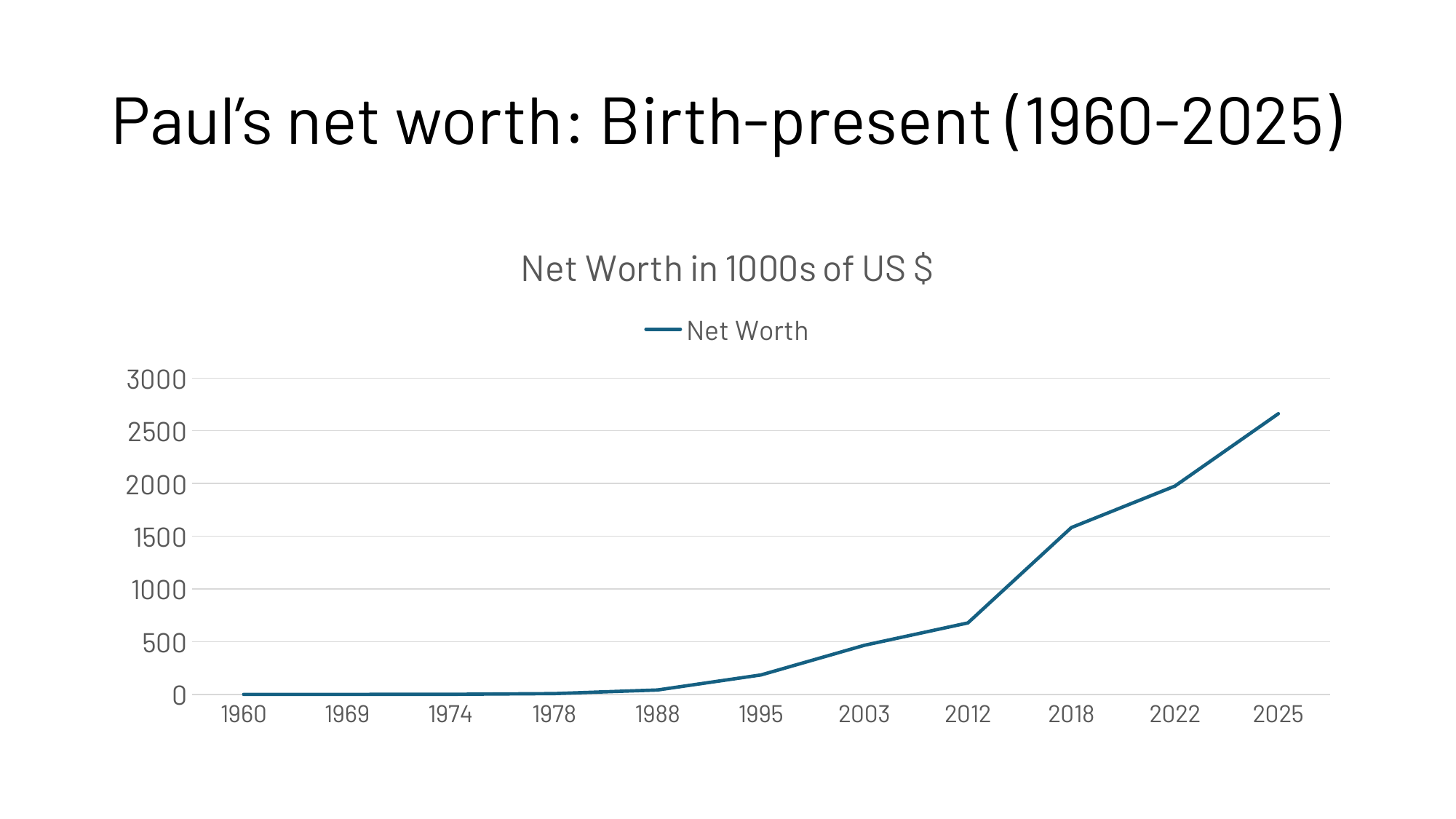

# Paul’s net worth: Birth-present (1960-2025)

### Chart: Net Worth in 1000s of US $

| Category | Net Worth |
|---|---|
| 1960 | 0.02 |
| 1969 | 0.15 |
| 1974 | 1.0 |
| 1978 | 8.0 |
| 1988 | 42.0 |
| 1995 | 185.0 |
| 2003 | 466.0 |
| 2012 | 678.0 |
| 2018 | 1582.0 |
| 2022 | 1975.0 |
| 2025 | 2662.0 |